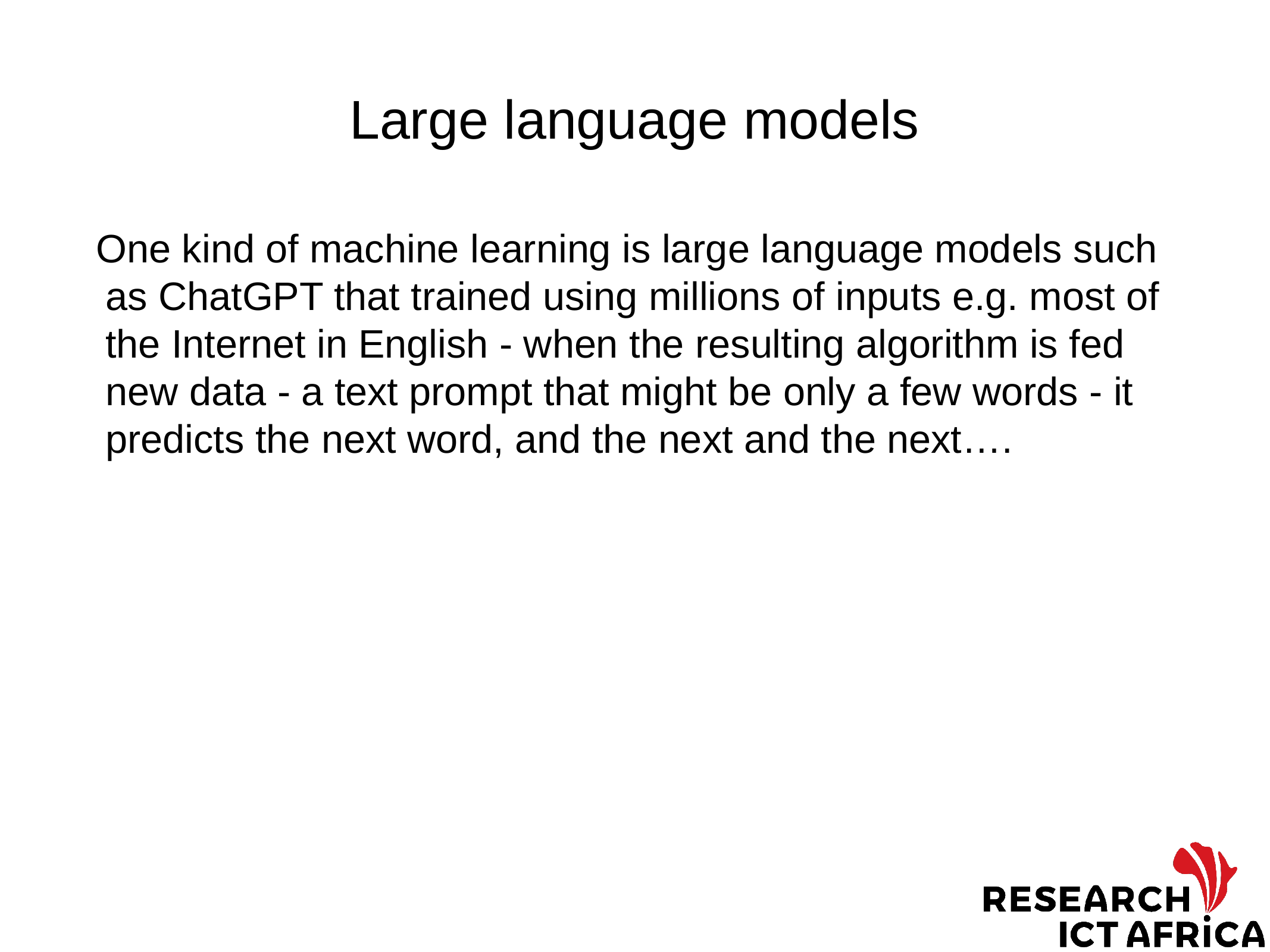

# Large language models
  One kind of machine learning is large language models such as ChatGPT that trained using millions of inputs e.g. most of the Internet in English - when the resulting algorithm is fed new data - a text prompt that might be only a few words - it predicts the next word, and the next and the next….